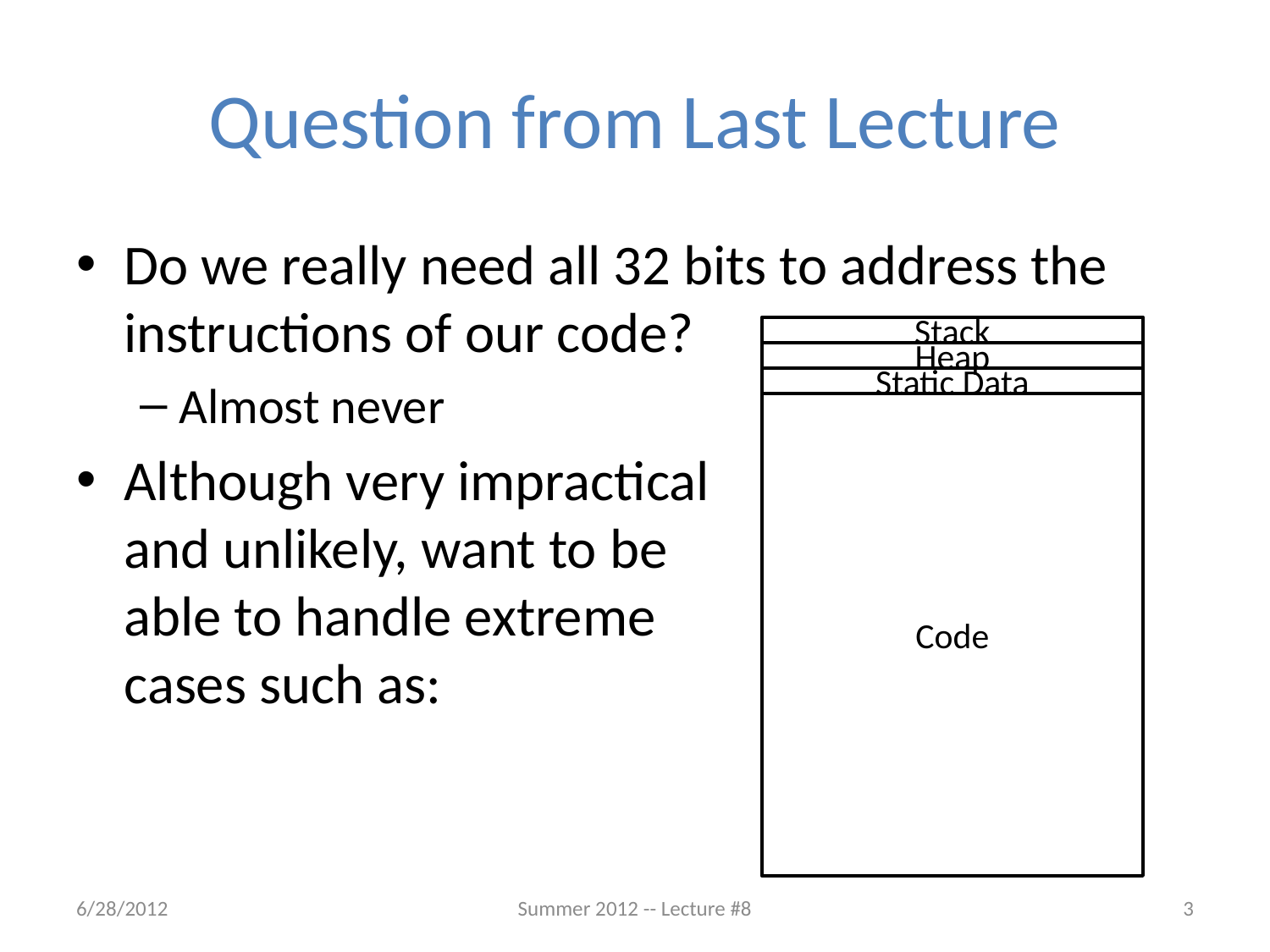

# Question from Last Lecture
Do we really need all 32 bits to address the instructions of our code?
Almost never
Although very impractical
and unlikely, want to be
able to handle extreme
cases such as:
Stack
Heap
Static Data
Code
6/28/2012
Summer 2012 -- Lecture #8
3